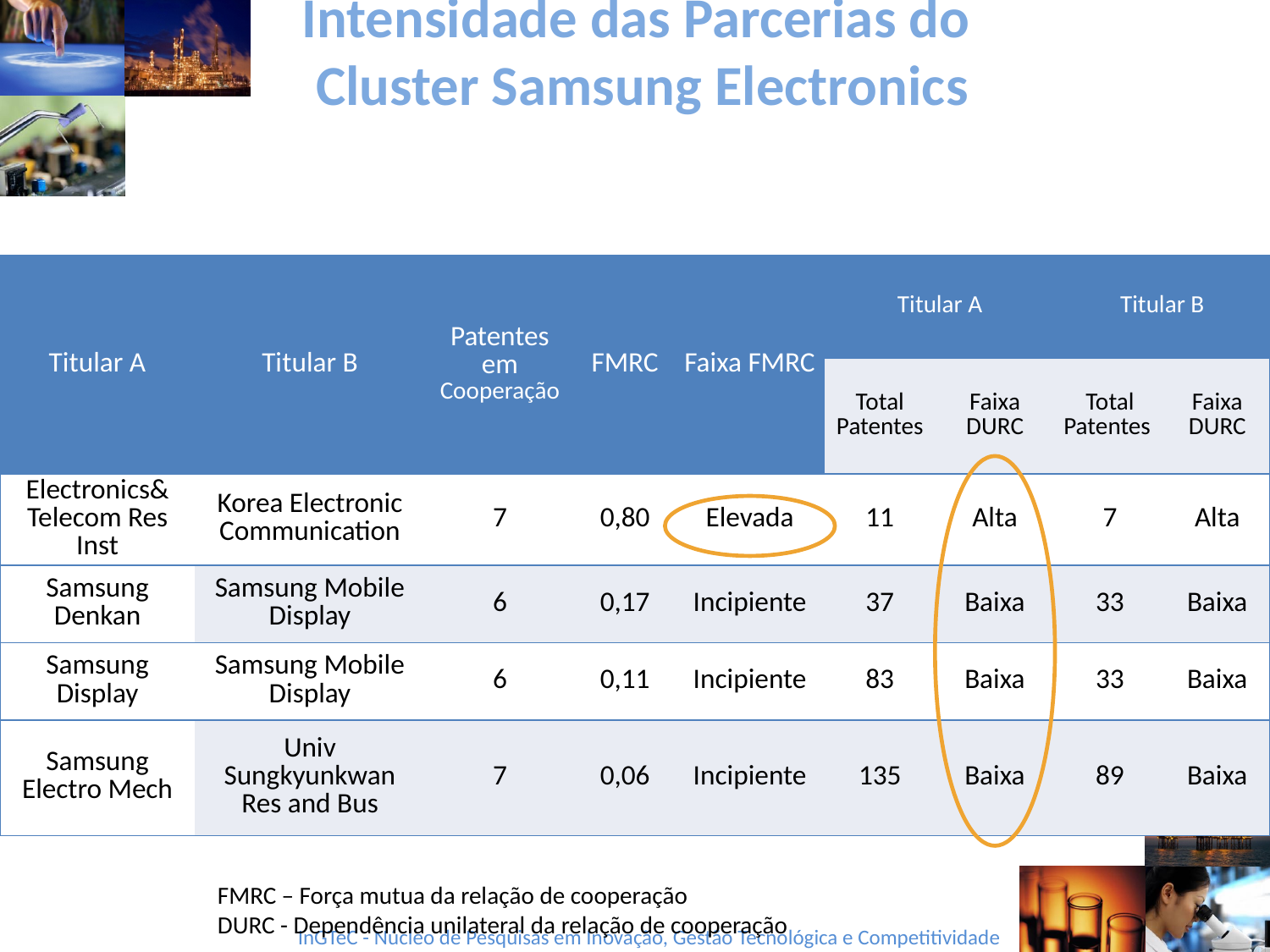

# Intensidade das Parcerias do Cluster Samsung Electronics

| Titular A | Titular B | Patentes em Cooperação | FMRC | Faixa FMRC | Titular A |  | Titular B |  |
| --- | --- | --- | --- | --- | --- | --- | --- | --- |
|  |  |  |  |  | Total Patentes | Faixa DURC | Total Patentes | Faixa DURC |
| Electronics& Telecom Res Inst | Korea Electronic Communication | 7 | 0,80 | Elevada | 11 | Alta | 7 | Alta |
| Samsung Denkan | Samsung Mobile Display | 6 | 0,17 | Incipiente | 37 | Baixa | 33 | Baixa |
| Samsung Display | Samsung Mobile Display | 6 | 0,11 | Incipiente | 83 | Baixa | 33 | Baixa |
| Samsung Electro Mech | Univ Sungkyunkwan Res and Bus | 7 | 0,06 | Incipiente | 135 | Baixa | 89 | Baixa |

FMRC – Força mutua da relação de cooperação
DURC - Dependência unilateral da relação de cooperação